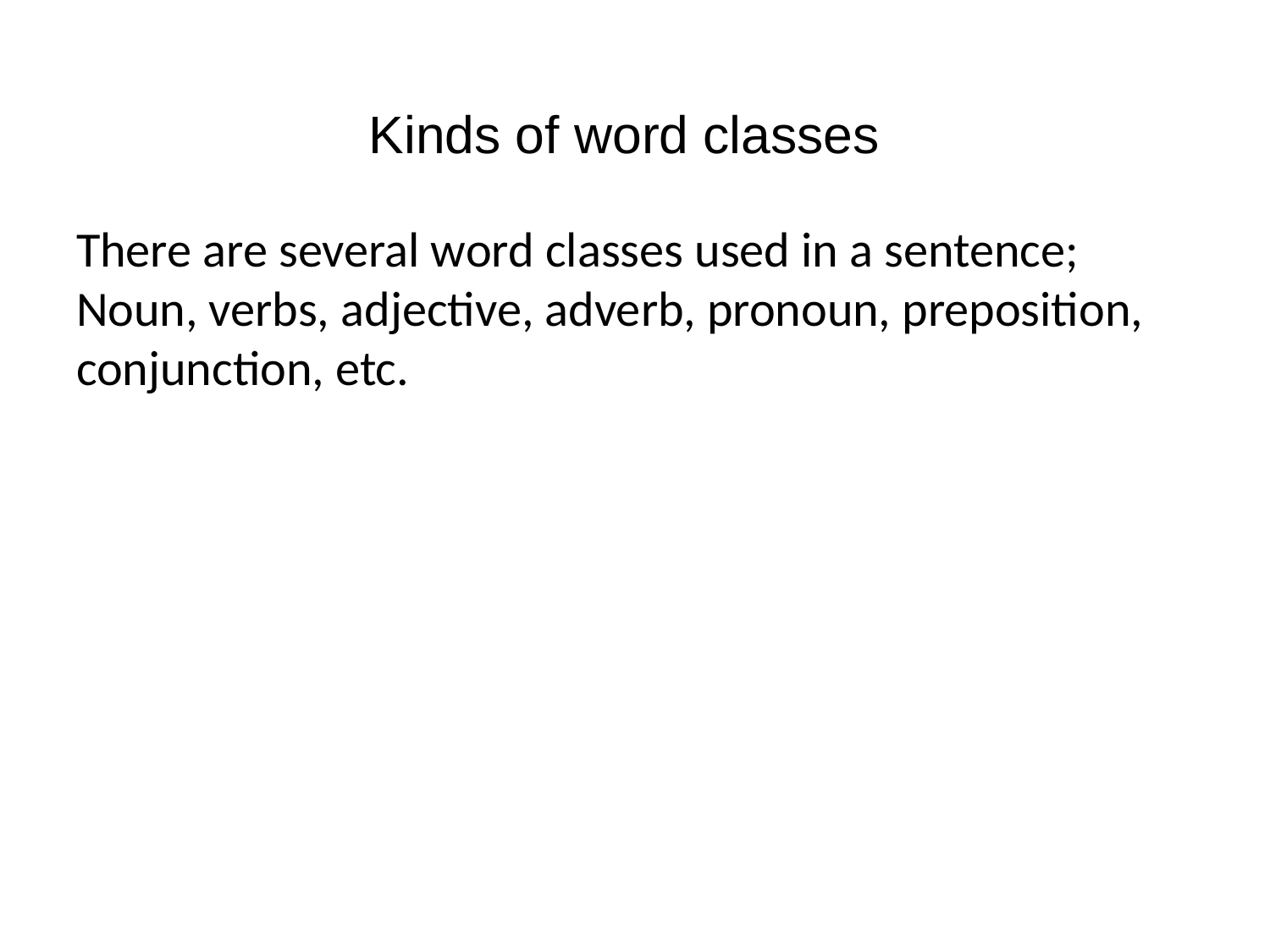

# Kinds of word classes
There are several word classes used in a sentence; Noun, verbs, adjective, adverb, pronoun, preposition, conjunction, etc.